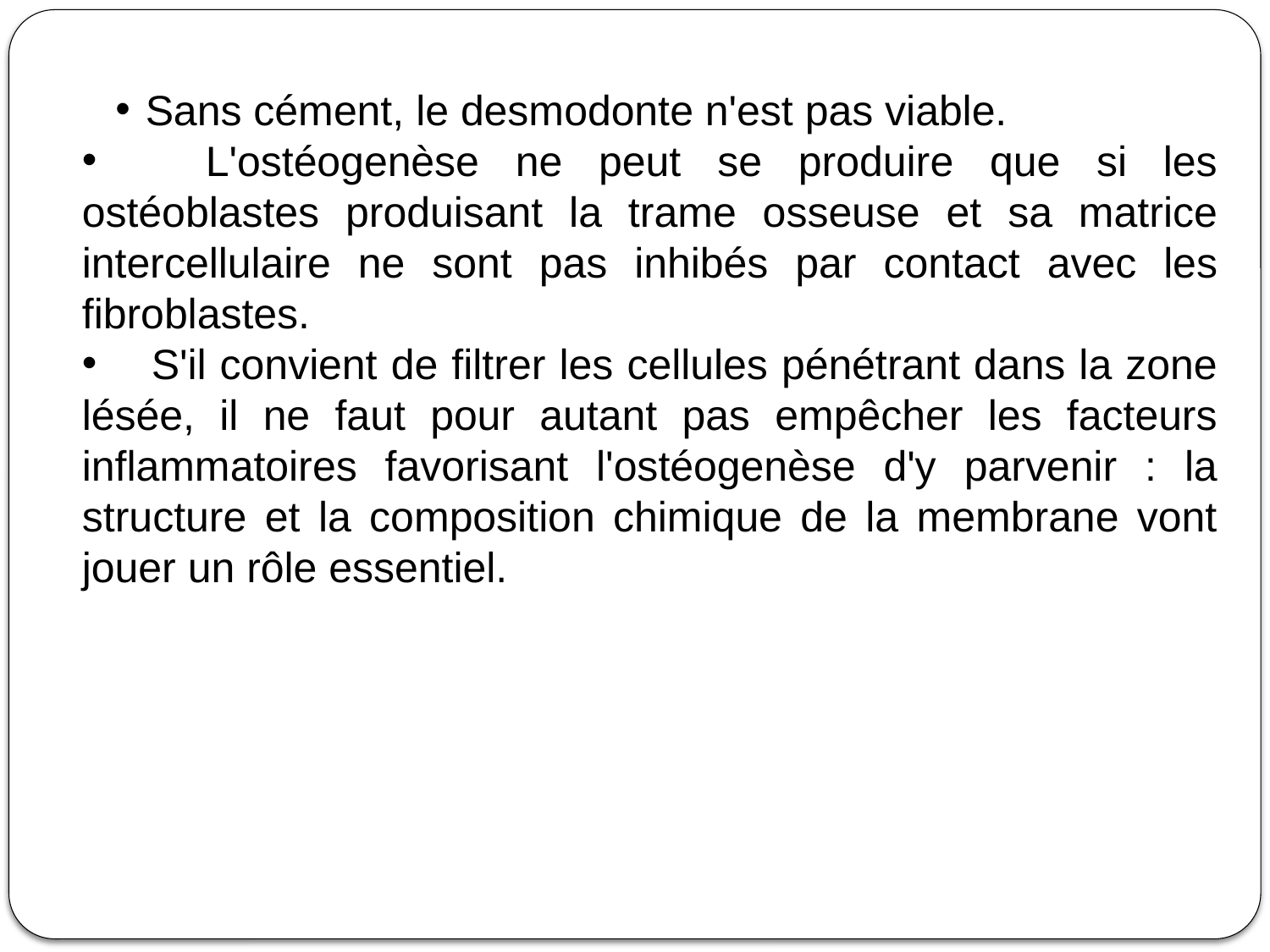

Sans cément, le desmodonte n'est pas viable.
   L'ostéogenèse ne peut se produire que si les ostéoblastes produisant la trame osseuse et sa matrice intercellulaire ne sont pas inhibés par contact avec les fibroblastes.
    S'il convient de filtrer les cellules pénétrant dans la zone lésée, il ne faut pour autant pas empêcher les facteurs inflammatoires favorisant l'ostéogenèse d'y parvenir : la structure et la composition chimique de la membrane vont jouer un rôle essentiel.